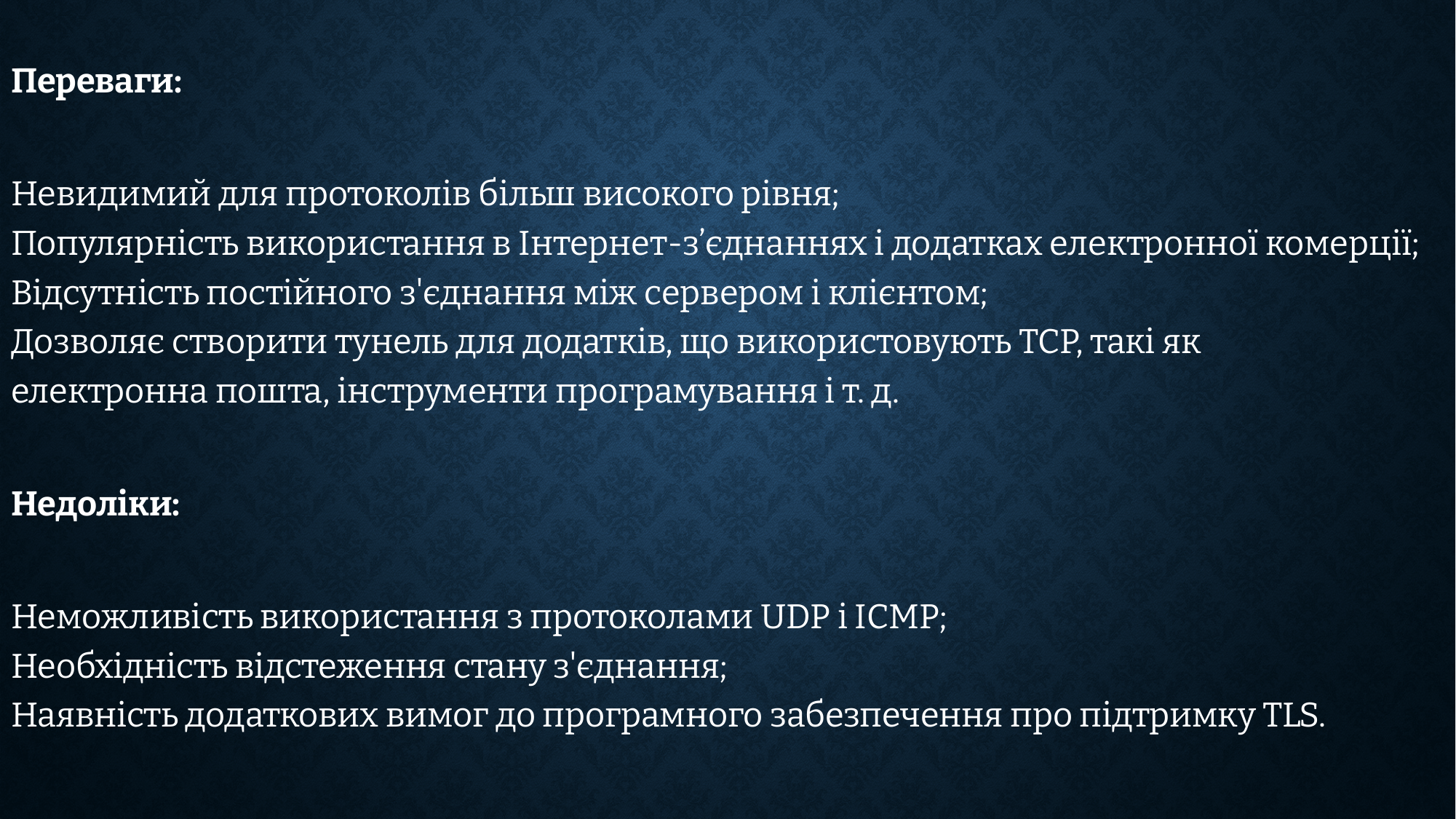

Переваги:
Невидимий для протоколів більш високого рівня;
Популярність використання в Інтернет-з’єднаннях і додатках електронної комерції;
Відсутність постійного з'єднання між сервером і клієнтом;
Дозволяє створити тунель для додатків, що використовують TCP, такі як    електронна пошта, інструменти програмування і т. д.
Недоліки:
Неможливість використання з протоколами UDP і ICMP;
Необхідність відстеження стану з'єднання;
Наявність додаткових вимог до програмного забезпечення про підтримку TLS.